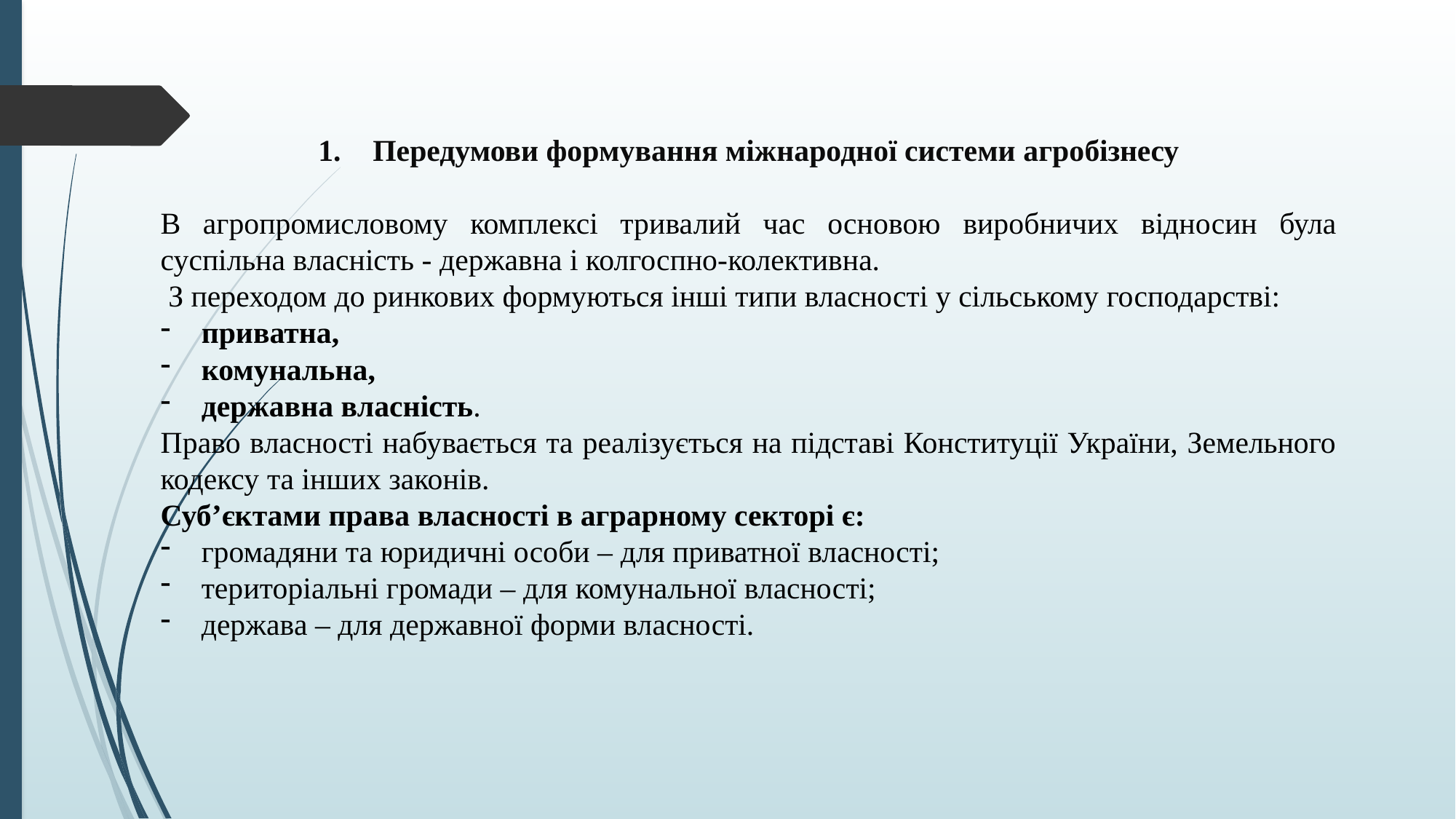

Передумови формування міжнародної системи агробізнесу

В агропромисловому комплексі тривалий час основою виробничих відносин була суспільна власність - державна і колгоспно-колективна.
 З переходом до ринкових формуються інші типи власності у сільському господарстві:
приватна,
комунальна,
державна власність.
Право власності набувається та реалізується на підставі Конституції України, Земельного кодексу та інших законів.
Суб’єктами права власності в аграрному секторі є:
громадяни та юридичні особи – для приватної власності;
територіальні громади – для комунальної власності;
держава – для державної форми власності.